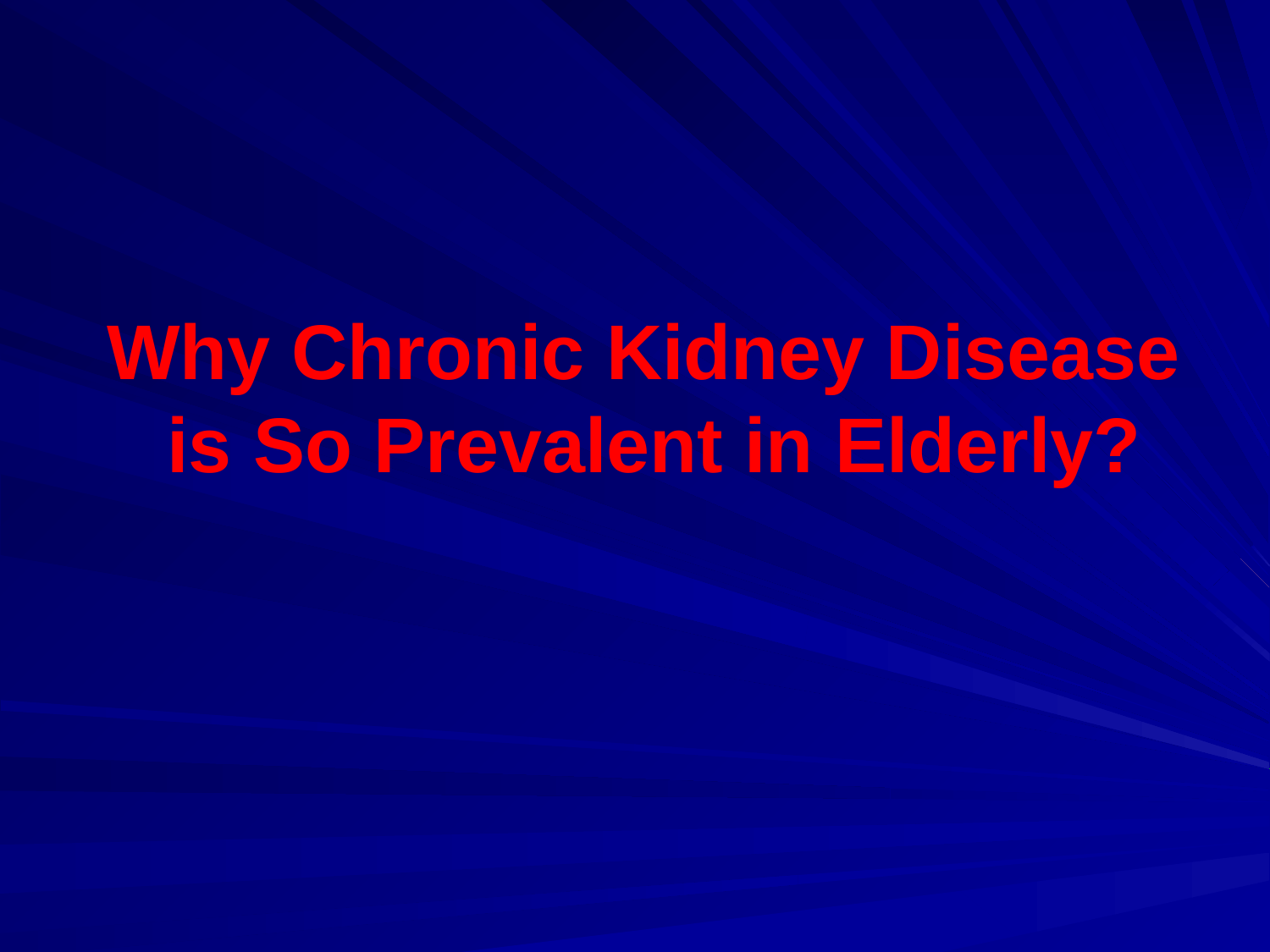

Why Chronic Kidney Disease
is So Prevalent in Elderly?